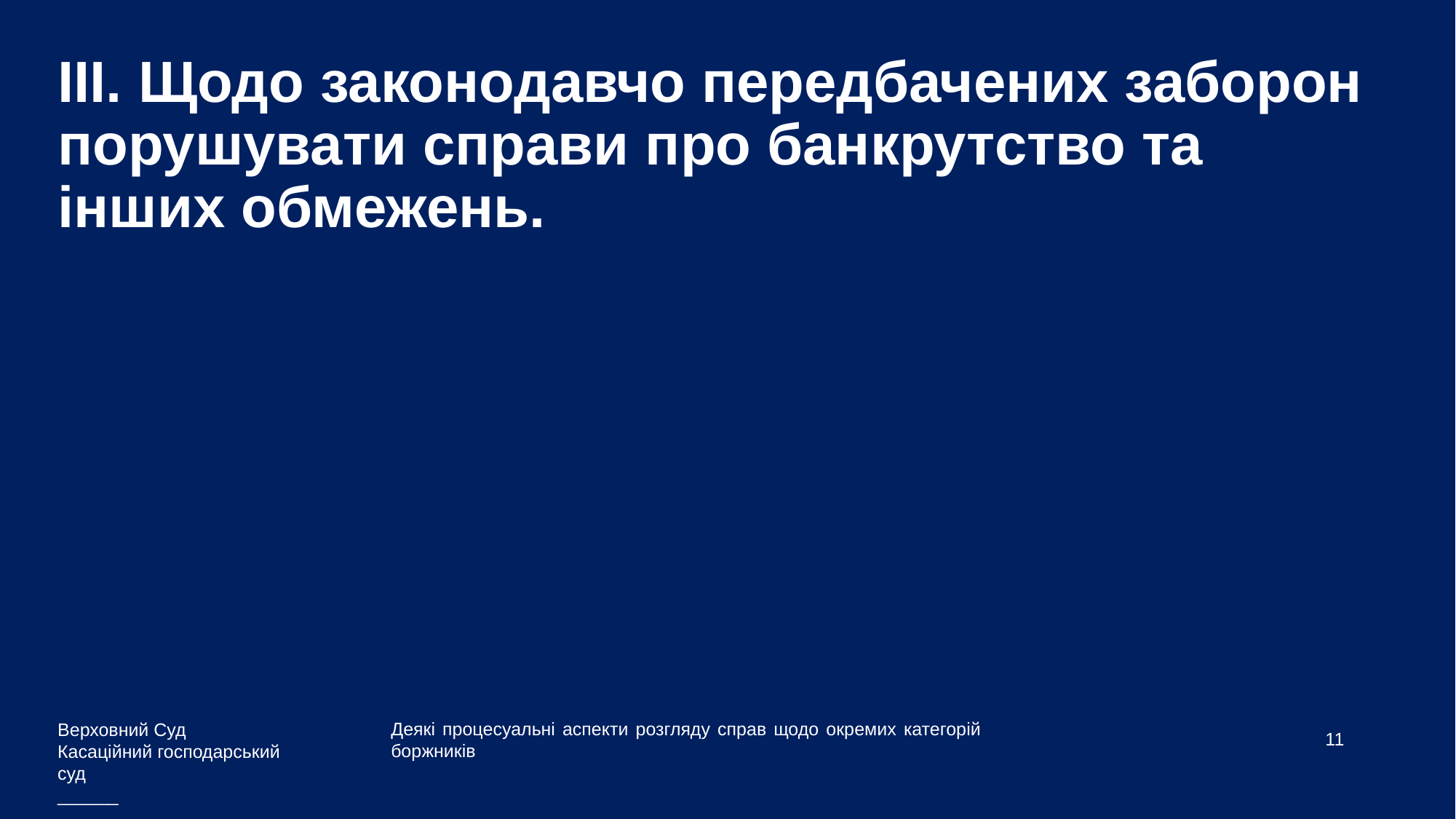

# ІІІ. Щодо законодавчо передбачених заборон порушувати справи про банкрутство та інших обмежень.

Верховний Суд
Касаційний господарський суд
______
11
Деякі процесуальні аспекти розгляду справ щодо окремих категорій боржників